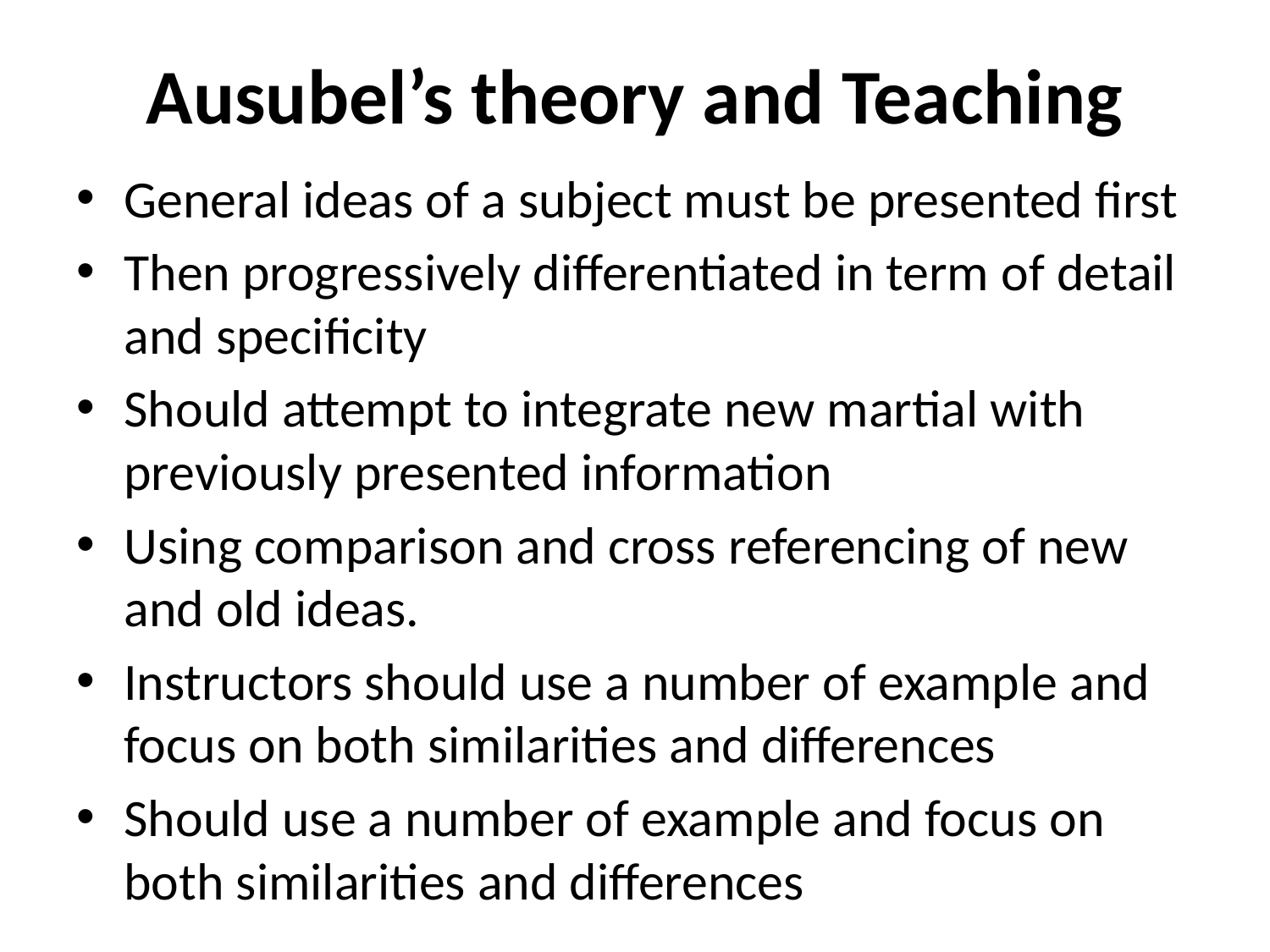

# Ausubel’s theory and Teaching
General ideas of a subject must be presented first
Then progressively differentiated in term of detail and specificity
Should attempt to integrate new martial with previously presented information
Using comparison and cross referencing of new and old ideas.
Instructors should use a number of example and focus on both similarities and differences
Should use a number of example and focus on both similarities and differences